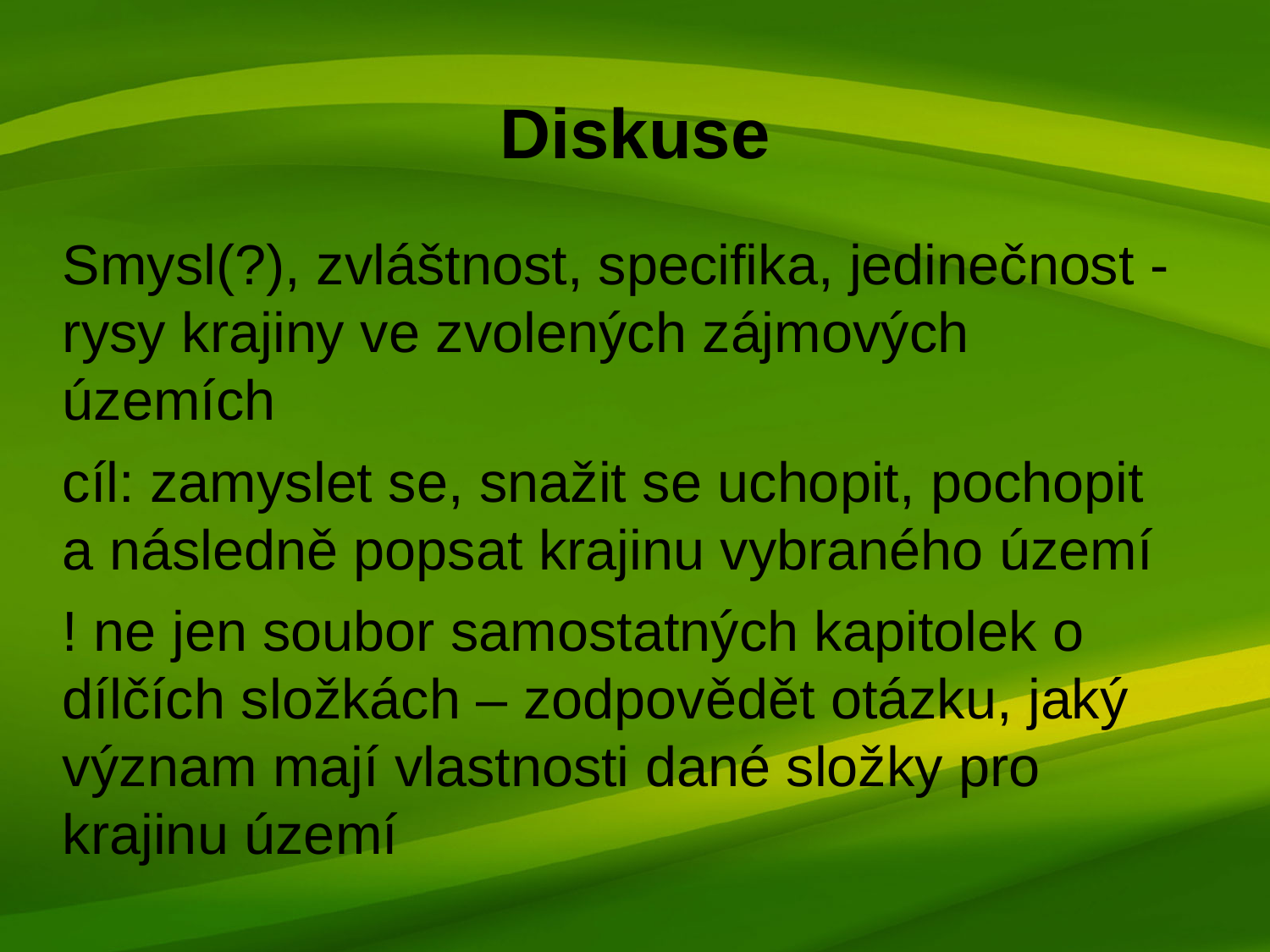

Diskuse
Smysl(?), zvláštnost, specifika, jedinečnost - rysy krajiny ve zvolených zájmových územích
cíl: zamyslet se, snažit se uchopit, pochopit a následně popsat krajinu vybraného území
! ne jen soubor samostatných kapitolek o dílčích složkách – zodpovědět otázku, jaký význam mají vlastnosti dané složky pro krajinu území